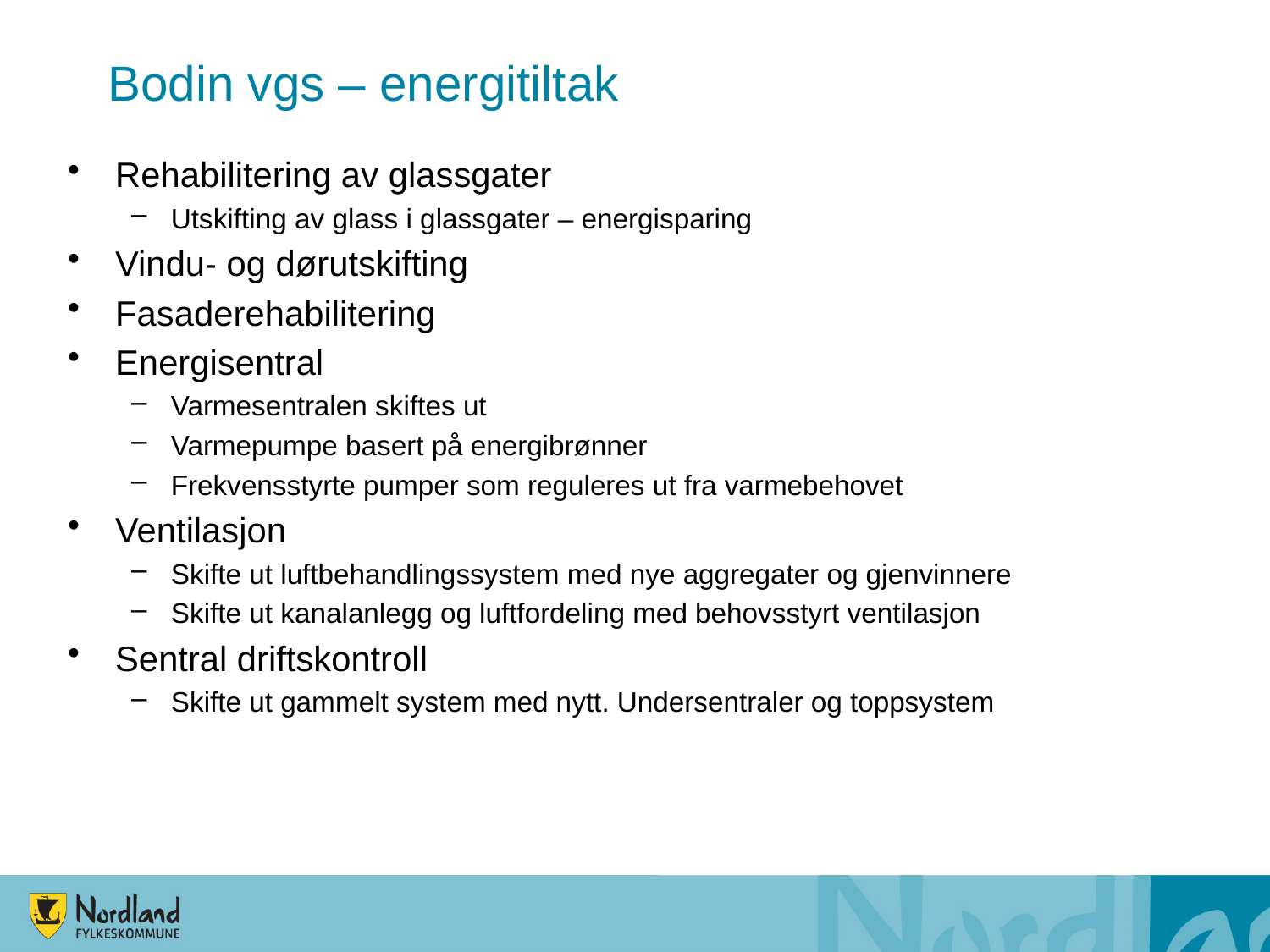

# Bodin vgs – energitiltak
Rehabilitering av glassgater
Utskifting av glass i glassgater – energisparing
Vindu- og dørutskifting
Fasaderehabilitering
Energisentral
Varmesentralen skiftes ut
Varmepumpe basert på energibrønner
Frekvensstyrte pumper som reguleres ut fra varmebehovet
Ventilasjon
Skifte ut luftbehandlingssystem med nye aggregater og gjenvinnere
Skifte ut kanalanlegg og luftfordeling med behovsstyrt ventilasjon
Sentral driftskontroll
Skifte ut gammelt system med nytt. Undersentraler og toppsystem